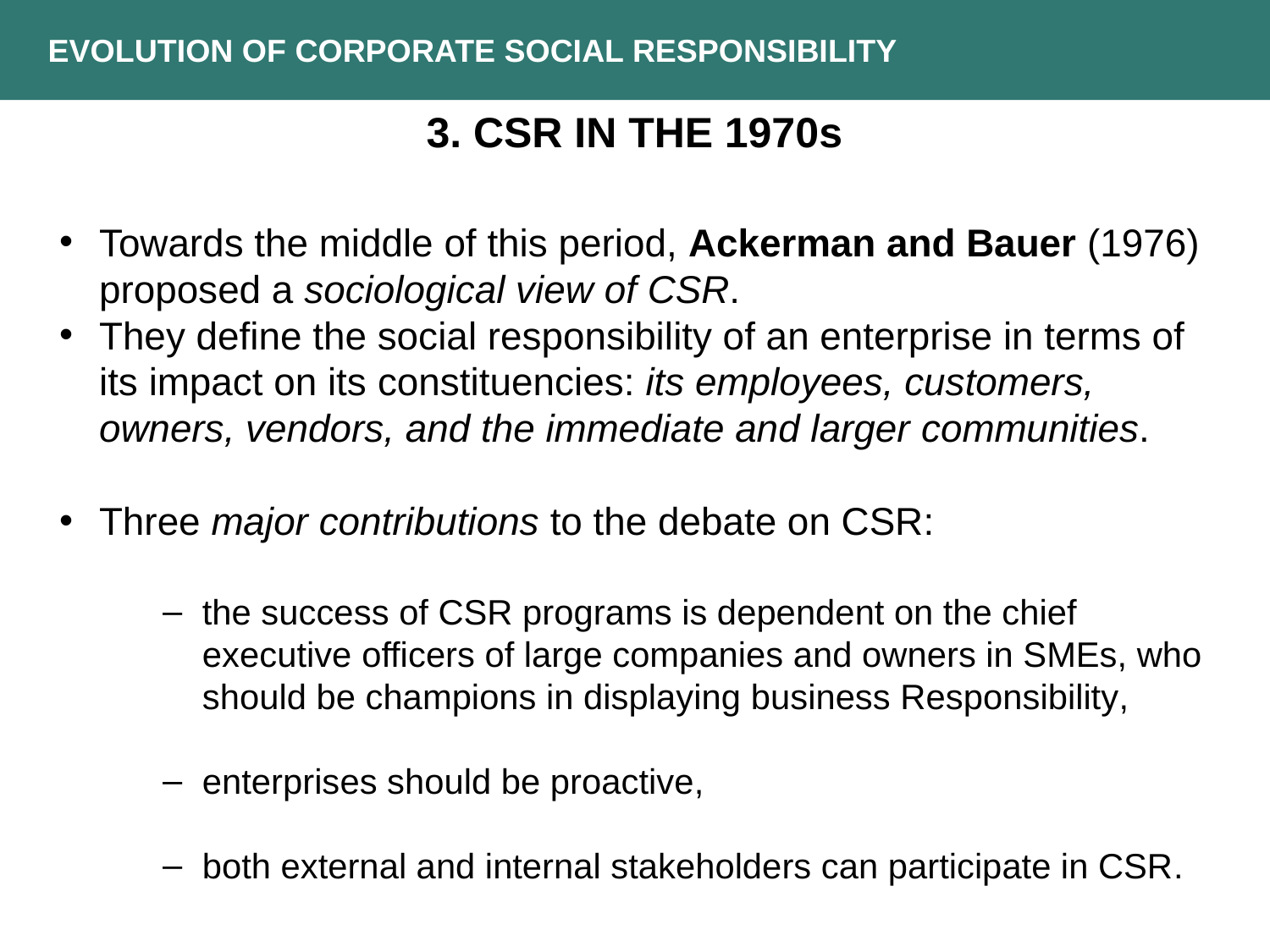

EVOLUTION OF CORPORATE SOCIAL RESPONSIBILITY
3. CSR in the 1970s
Towards the middle of this period, Ackerman and Bauer (1976) proposed a sociological view of CSR.
They define the social responsibility of an enterprise in terms of its impact on its constituencies: its employees, customers, owners, vendors, and the immediate and larger communities.

Three major contributions to the debate on CSR:

the success of CSR programs is dependent on the chief executive officers of large companies and owners in SMEs, who should be champions in displaying business Responsibility,

enterprises should be proactive,

both external and internal stakeholders can participate in CSR.